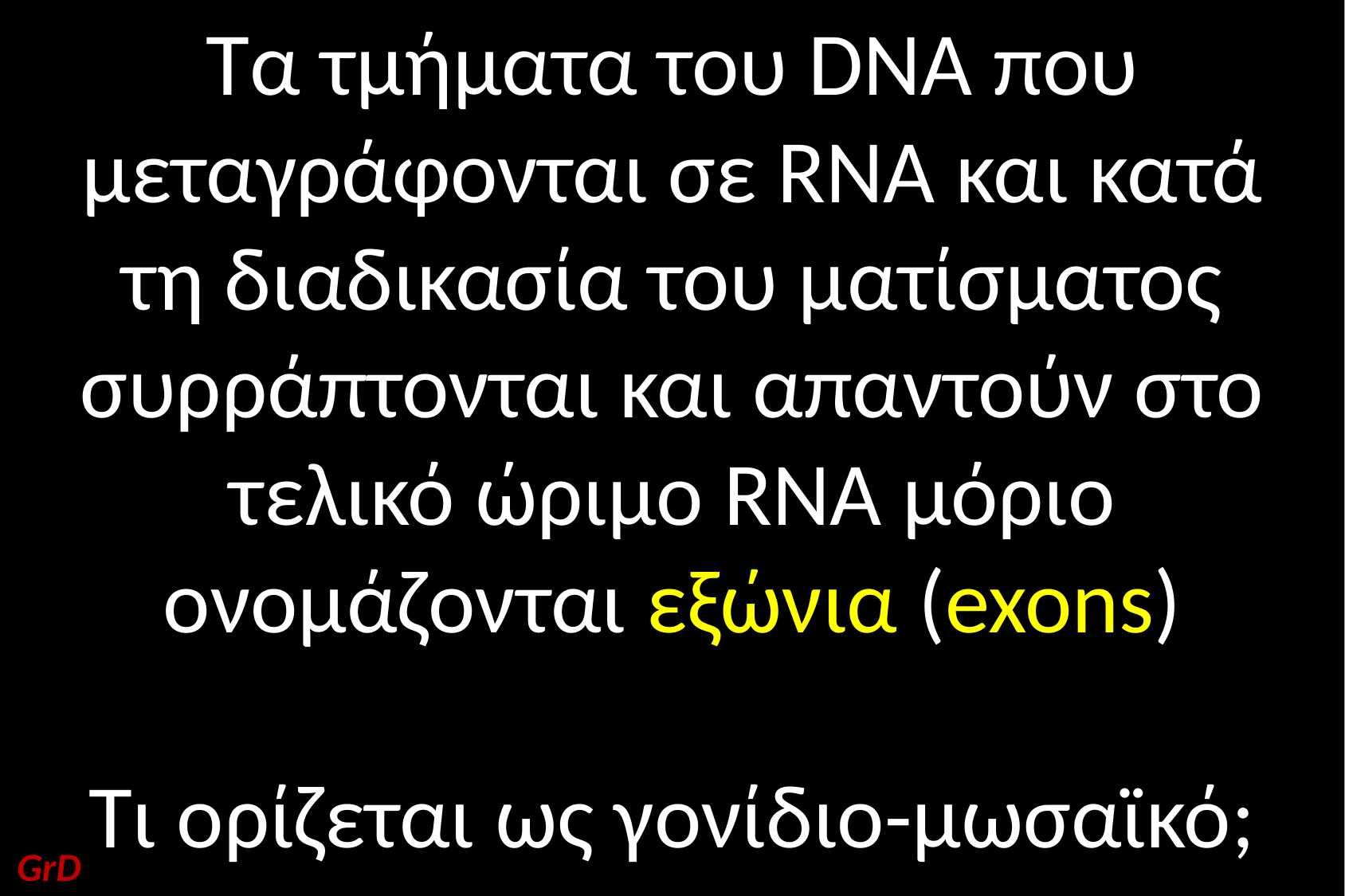

Τα τμήματα του DNA που μεταγράφονται σε RNA και κατά τη διαδικασία του ματίσματος συρράπτονται και απαντούν στο τελικό ώριμο RNA μόριο ονομάζονται εξώνια (exons)

Τι ορίζεται ως γονίδιο-μωσαϊκό;
GrD